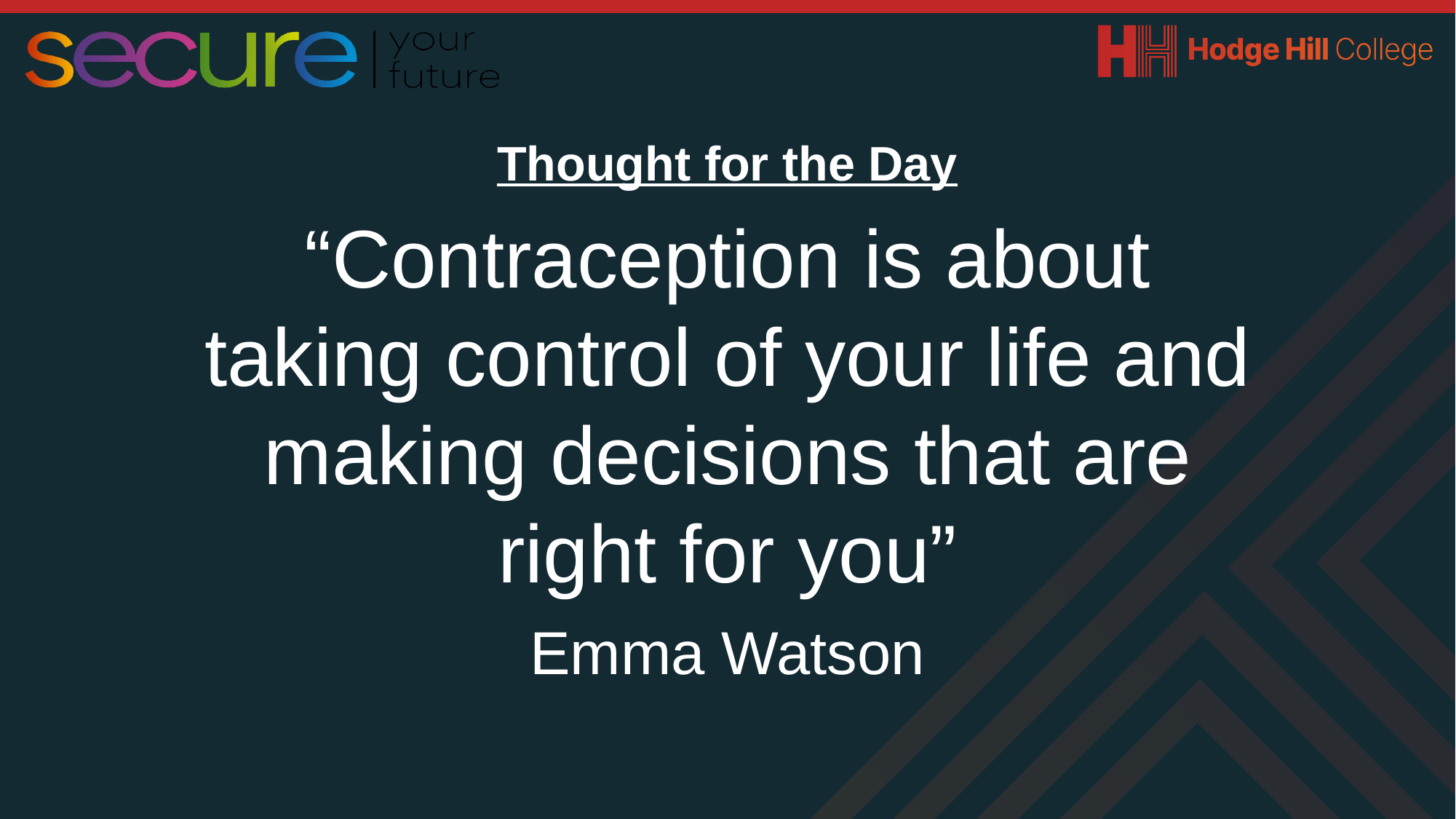

Thought for the Day
“Contraception is about taking control of your life and making decisions that are right for you”
Emma Watson